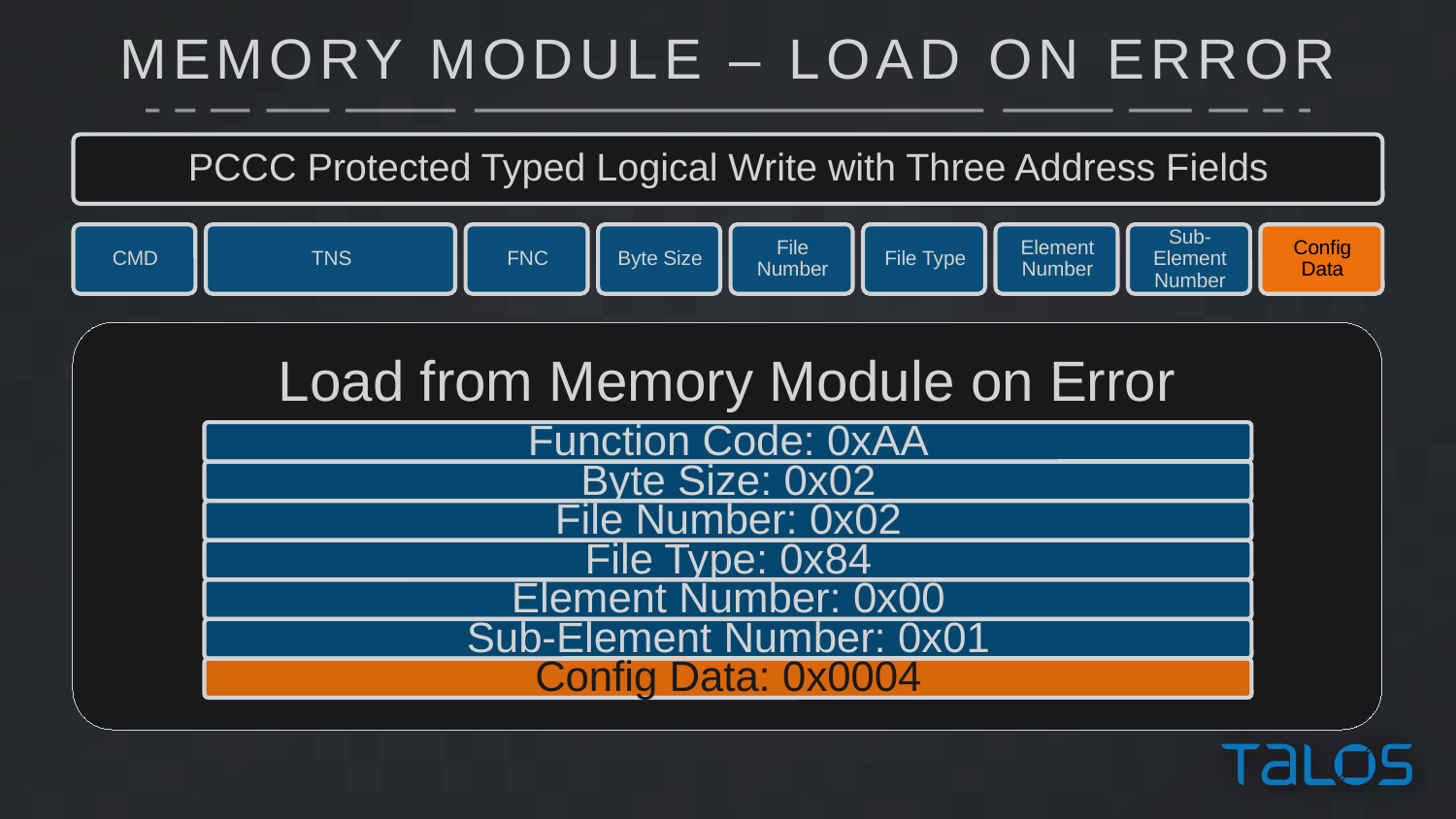

# MEMORY MODULE – LOAD ON ERROR
PCCC Protected Typed Logical Write with Three Address Fields
CMD
TNS

FNC
Byte Size
File Number
File Type
Element Number
Sub-Element Number
Config Data
Load from Memory Module on Error
Function Code: 0xAA
Byte Size: 0x02
File Number: 0x02
File Type: 0x84
Element Number: 0x00
Sub-Element Number: 0x01
Config Data: 0x0004